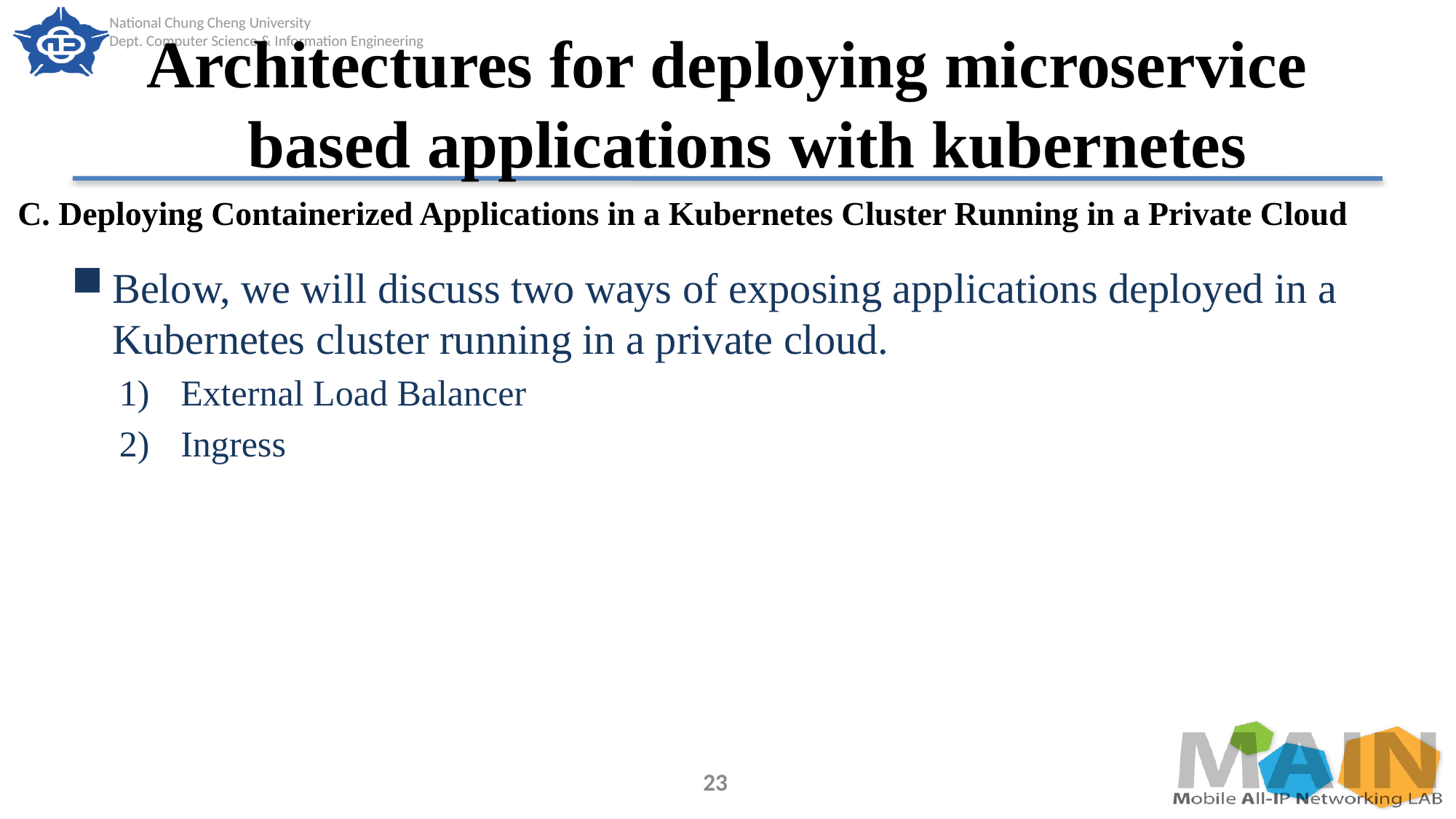

# Architectures for deploying microservice based applications with kubernetes
C. Deploying Containerized Applications in a Kubernetes Cluster Running in a Private Cloud
Below, we will discuss two ways of exposing applications deployed in a Kubernetes cluster running in a private cloud.
External Load Balancer
Ingress
23